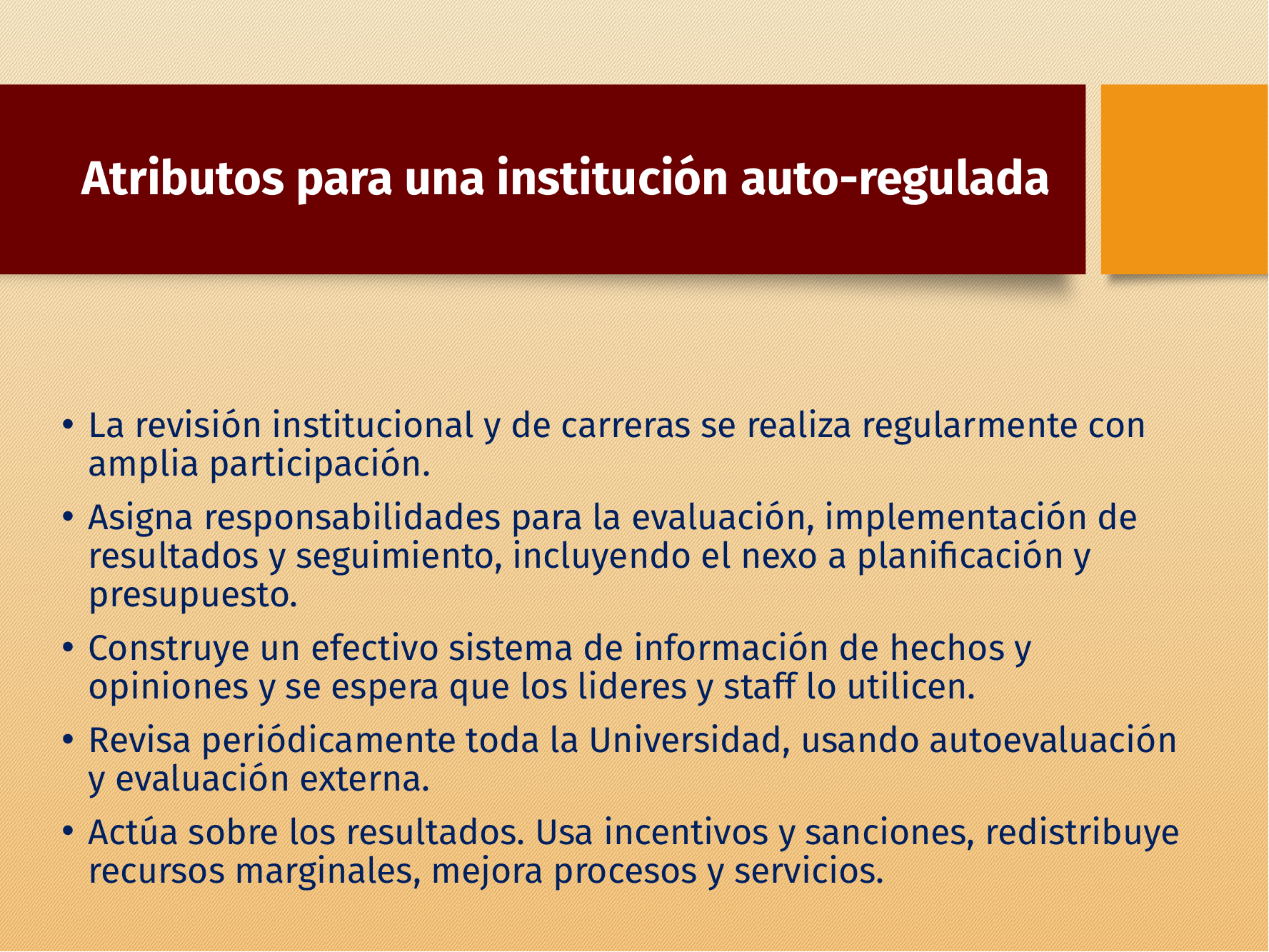

# Atributos para una institución auto-regulada
La revisión institucional y de carreras se realiza regularmente con amplia participación.
Asigna responsabilidades para la evaluación, implementación de resultados y seguimiento, incluyendo el nexo a planificación y presupuesto.
Construye un efectivo sistema de información de hechos y opiniones y se espera que los lideres y staff lo utilicen.
Revisa periódicamente toda la Universidad, usando autoevaluación y evaluación externa.
Actúa sobre los resultados. Usa incentivos y sanciones, redistribuye recursos marginales, mejora procesos y servicios.